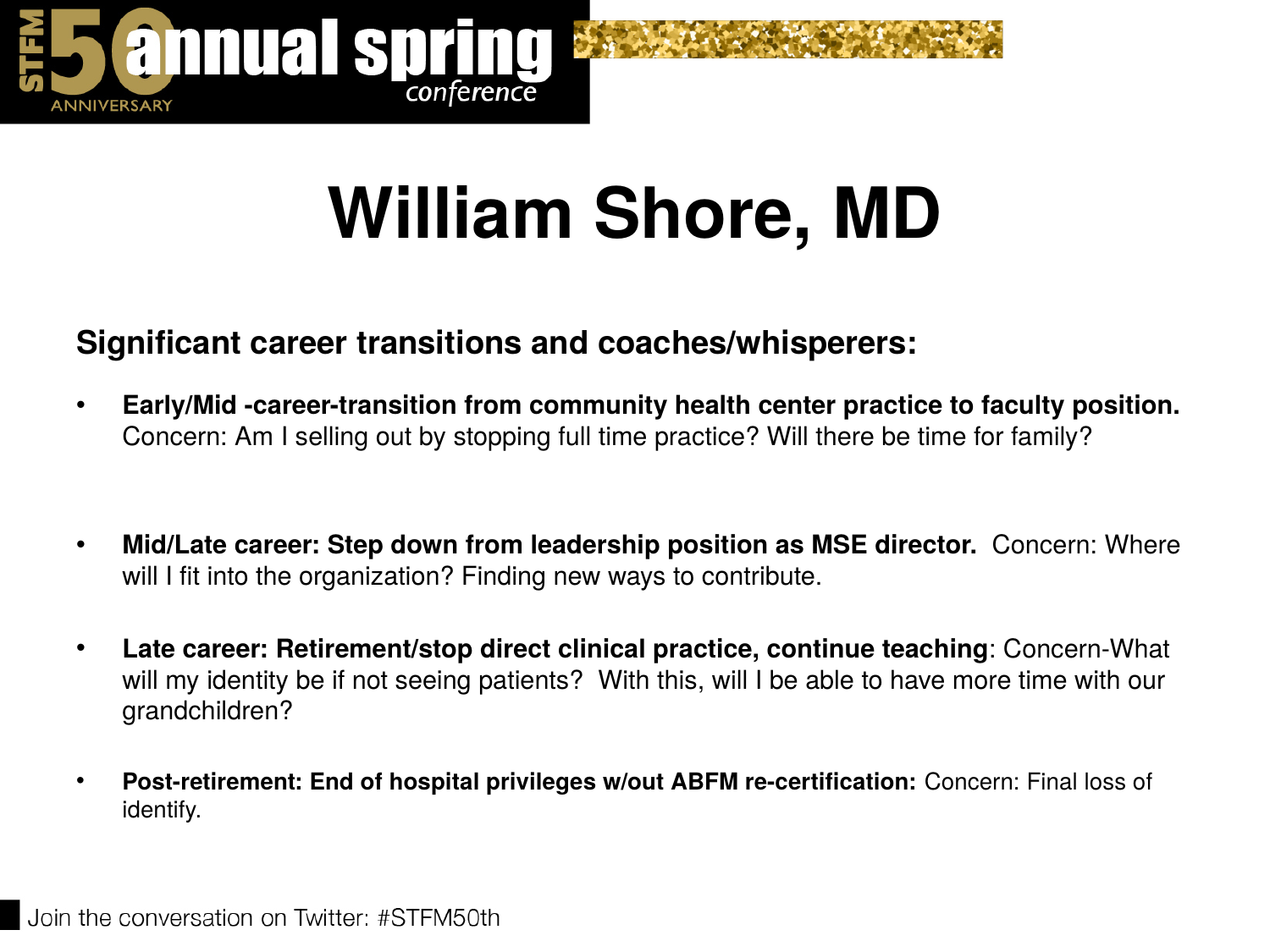

# William Shore, MD
Significant career transitions and coaches/whisperers:
Early/Mid -career-transition from community health center practice to faculty position. Concern: Am I selling out by stopping full time practice? Will there be time for family?

Mid/Late career: Step down from leadership position as MSE director.  Concern: Where will I fit into the organization? Finding new ways to contribute.

Late career: Retirement/stop direct clinical practice, continue teaching: Concern-What will my identity be if not seeing patients?  With this, will I be able to have more time with our grandchildren?

Post-retirement: End of hospital privileges w/out ABFM re-certification: Concern: Final loss of identify.